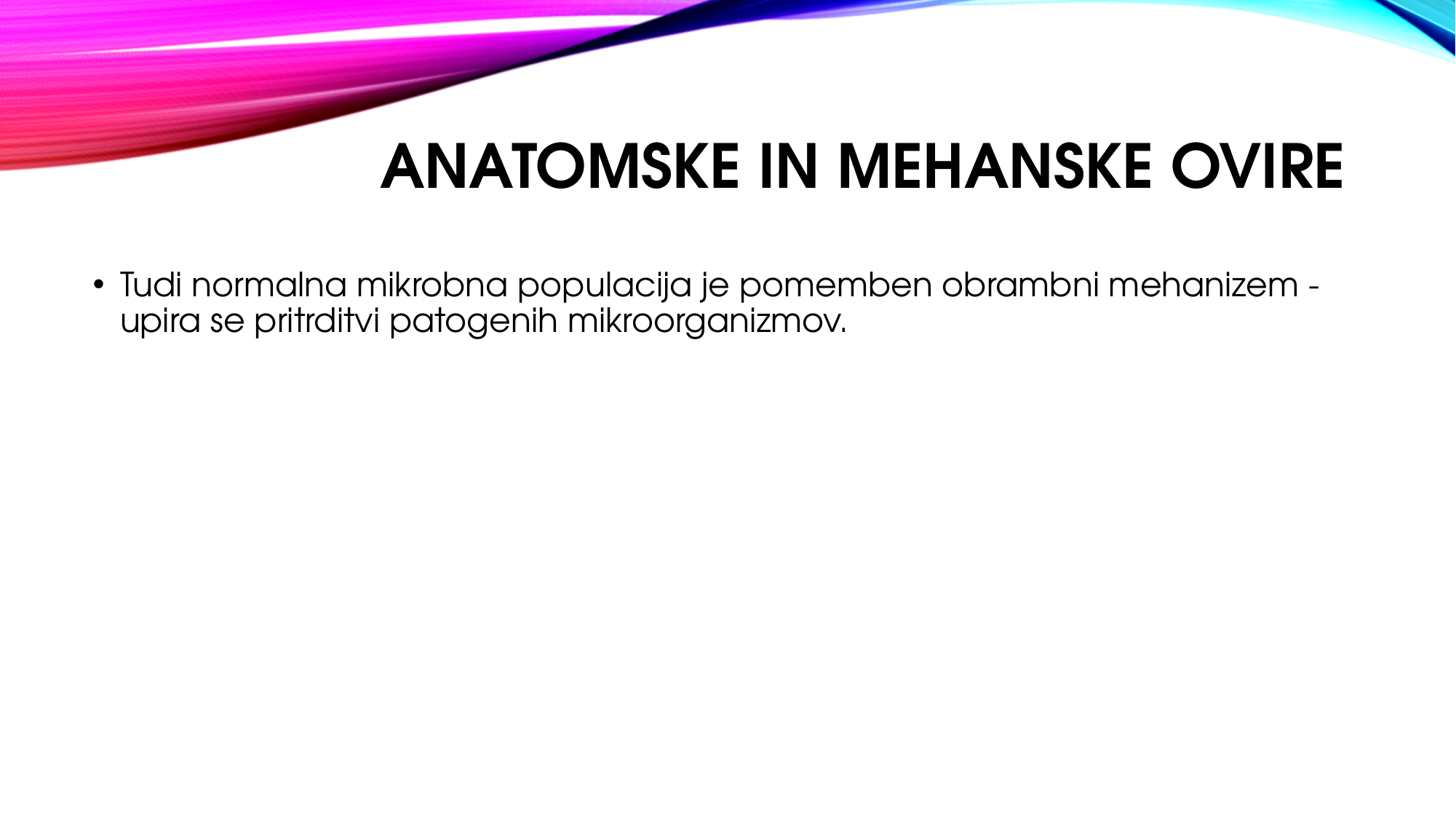

# Anatomske in mehanske ovire
Tudi normalna mikrobna populacija je pomemben obrambni mehanizem - upira se pritrditvi patogenih mikroorganizmov.